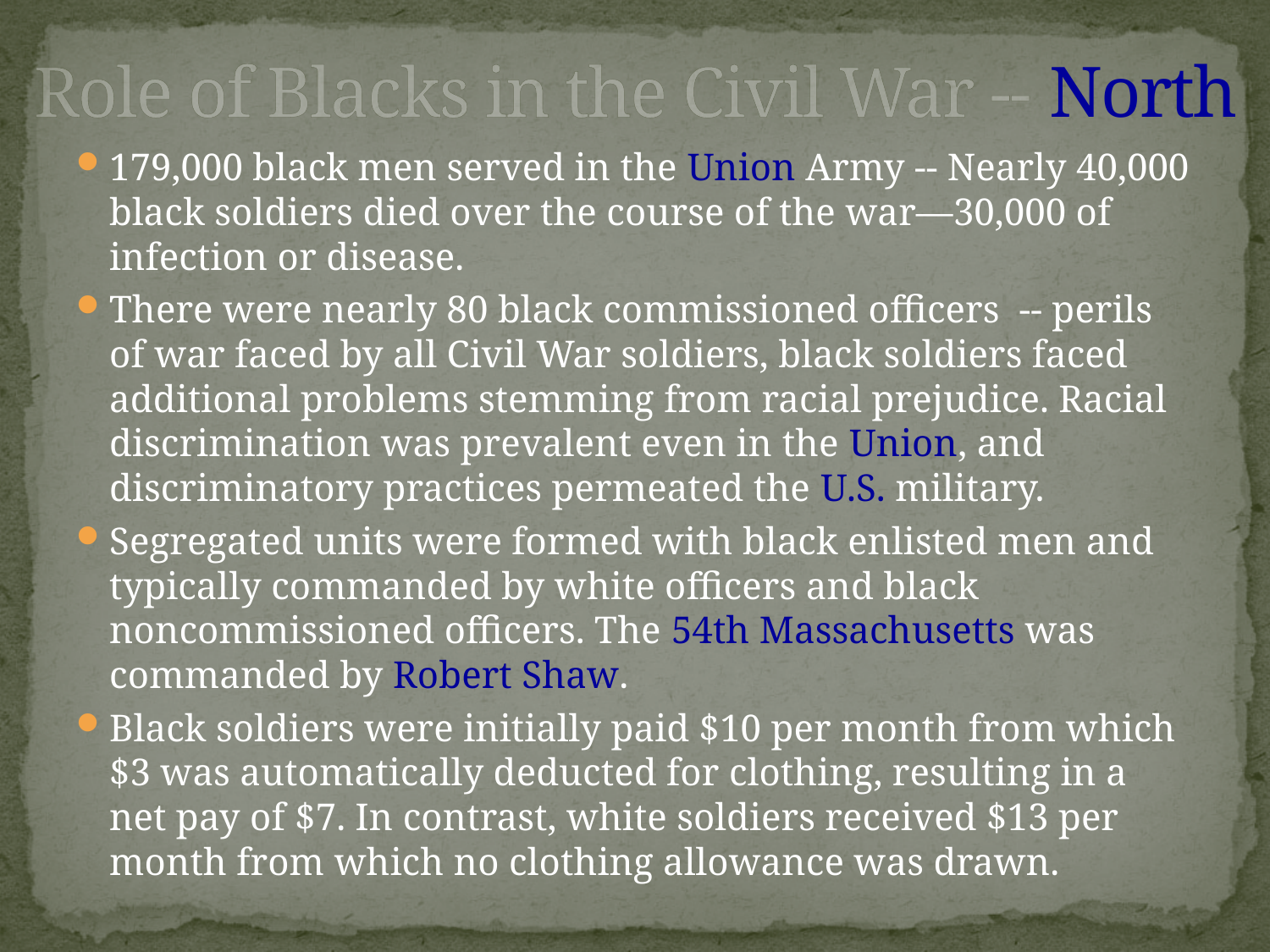

# Role of Blacks in the Civil War -- North
179,000 black men served in the Union Army -- Nearly 40,000 black soldiers died over the course of the war—30,000 of infection or disease.
There were nearly 80 black commissioned officers  -- perils of war faced by all Civil War soldiers, black soldiers faced additional problems stemming from racial prejudice. Racial discrimination was prevalent even in the Union, and discriminatory practices permeated the U.S. military.
Segregated units were formed with black enlisted men and typically commanded by white officers and black noncommissioned officers. The 54th Massachusetts was commanded by Robert Shaw.
Black soldiers were initially paid $10 per month from which $3 was automatically deducted for clothing, resulting in a net pay of $7. In contrast, white soldiers received $13 per month from which no clothing allowance was drawn.